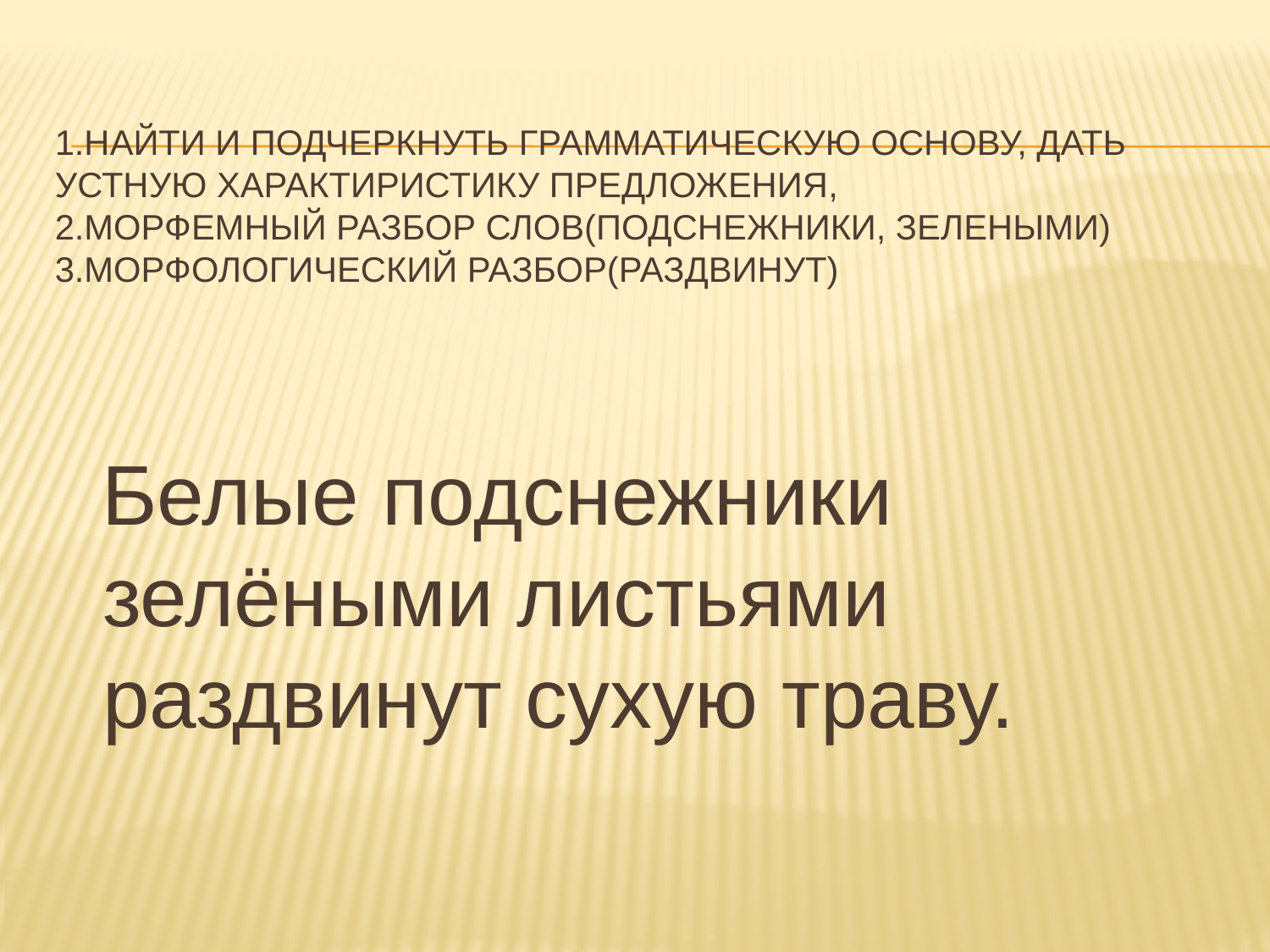

# 1.найти и подчеркнуть грамматическую основу, дать устную характиристику предложения, 2.морфемный разбор слов(подснежники, зелеными) 3.морфологический разбор(раздвинут)

  Белые подснежники зелёными листьями раздвинут сухую траву.